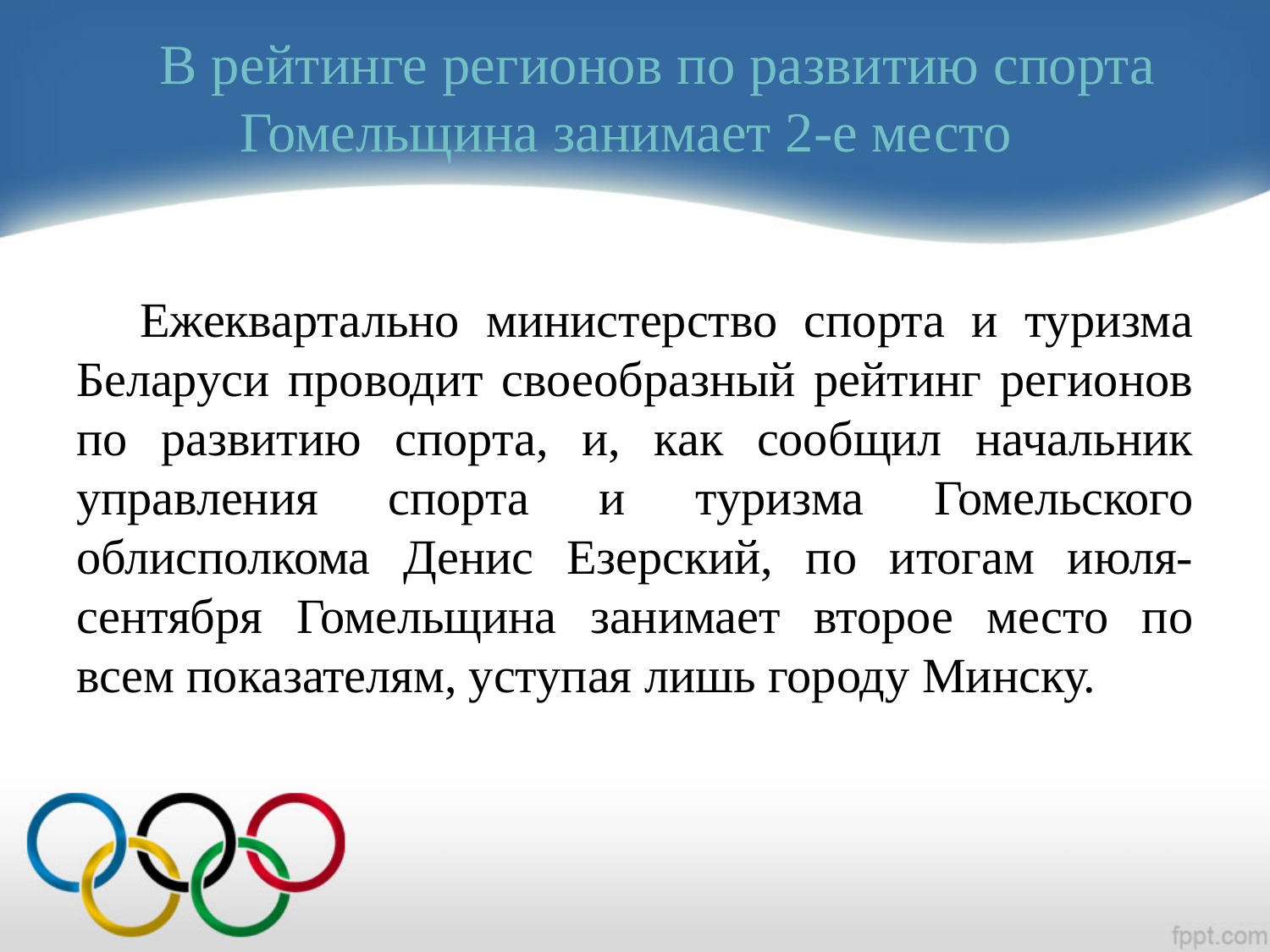

# В рейтинге регионов по развитию спорта Гомельщина занимает 2-е место

Ежеквартально министерство спорта и туризма Беларуси проводит своеобразный рейтинг регионов по развитию спорта, и, как сообщил начальник управления спорта и туризма Гомельского облисполкома Денис Езерский, по итогам июля-сентября Гомельщина занимает второе место по всем показателям, уступая лишь городу Минску.